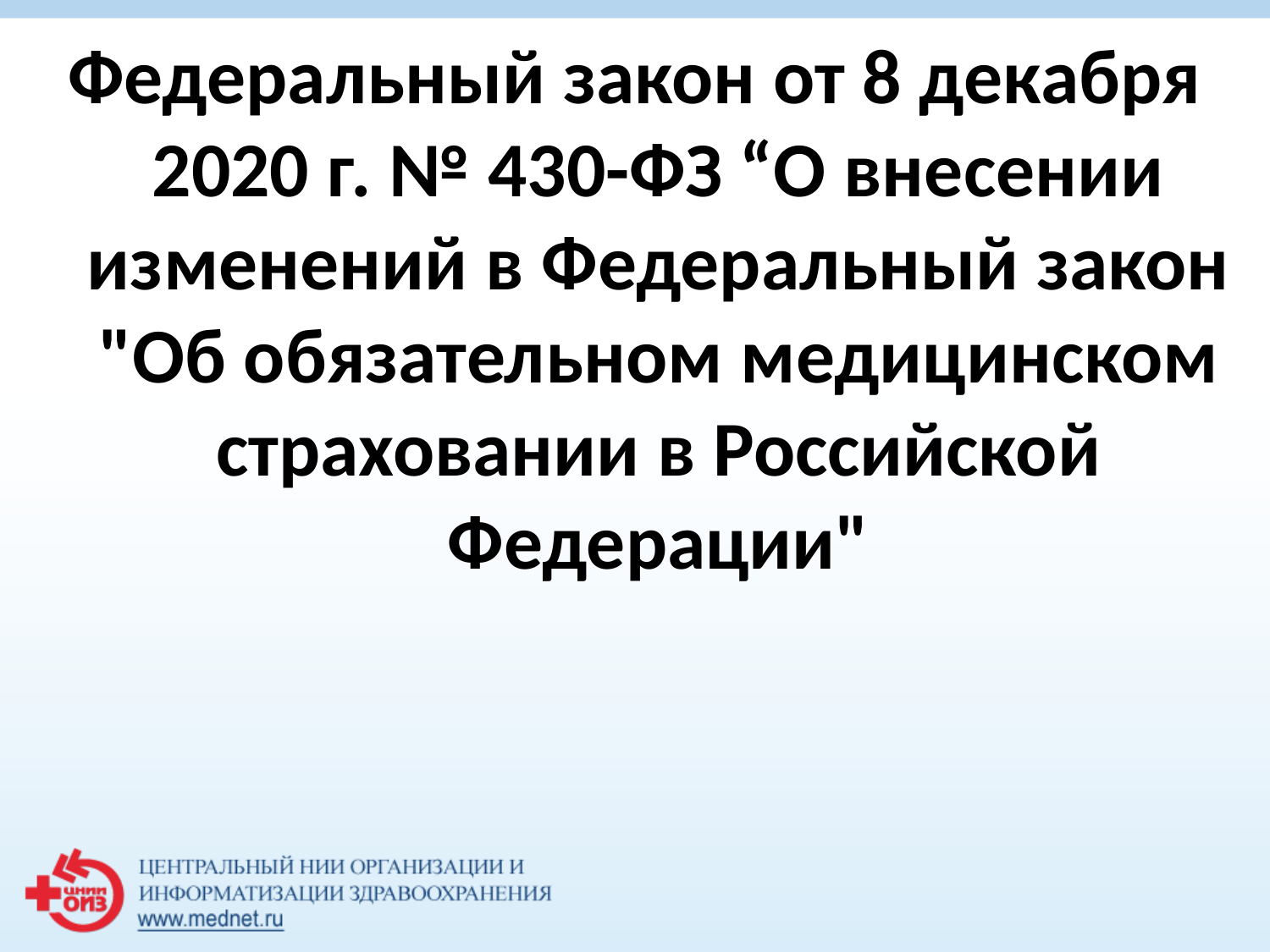

Федеральный закон от 8 декабря 2020 г. № 430-ФЗ “О внесении изменений в Федеральный закон "Об обязательном медицинском страховании в Российской Федерации"